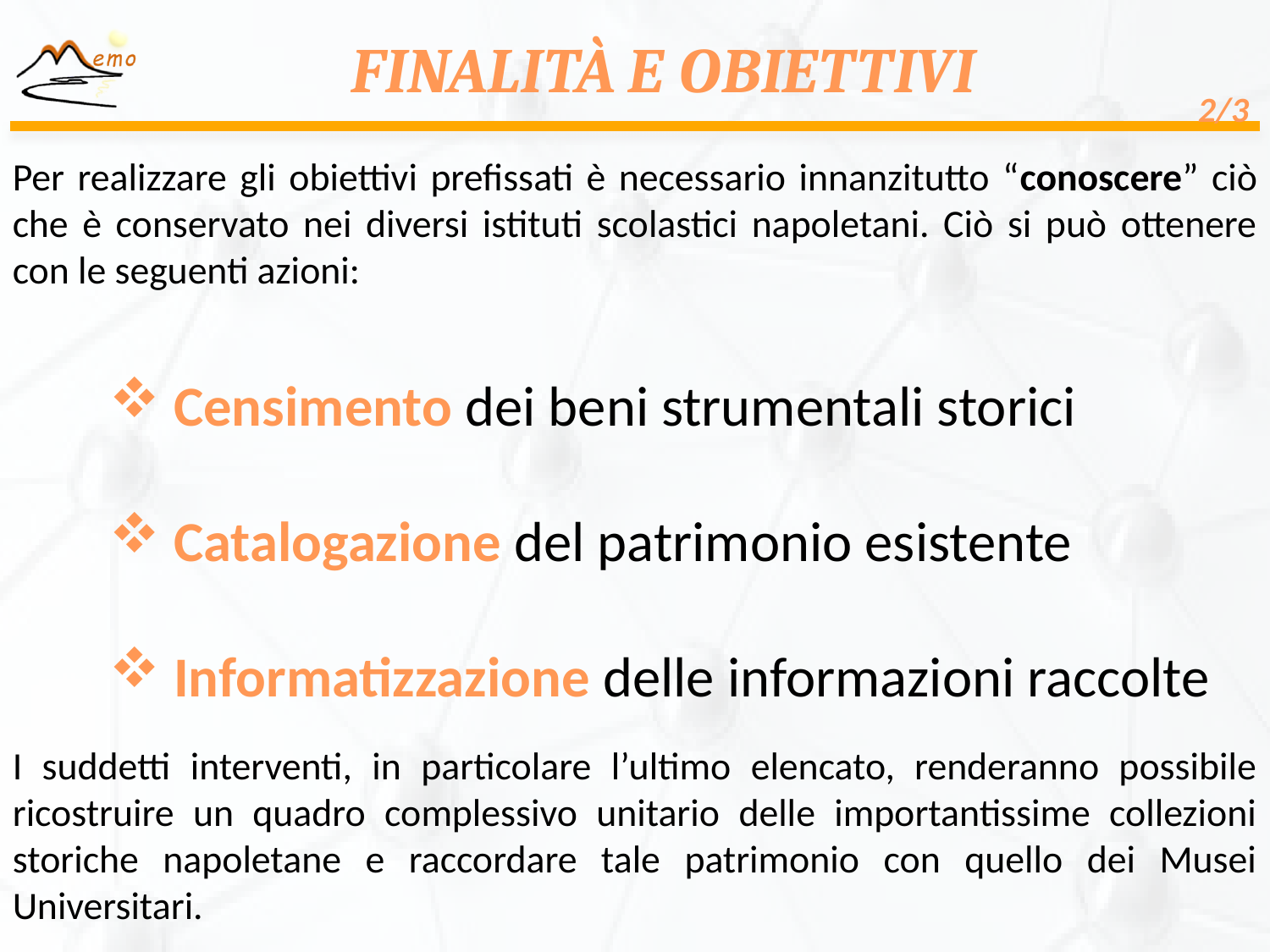

# FINALITÀ E OBIETTIVI
2/3
Per realizzare gli obiettivi prefissati è necessario innanzitutto “conoscere” ciò che è conservato nei diversi istituti scolastici napoletani. Ciò si può ottenere con le seguenti azioni:
 Censimento dei beni strumentali storici
 Catalogazione del patrimonio esistente
 Informatizzazione delle informazioni raccolte
I suddetti interventi, in particolare l’ultimo elencato, renderanno possibile ricostruire un quadro complessivo unitario delle importantissime collezioni storiche napoletane e raccordare tale patrimonio con quello dei Musei Universitari.